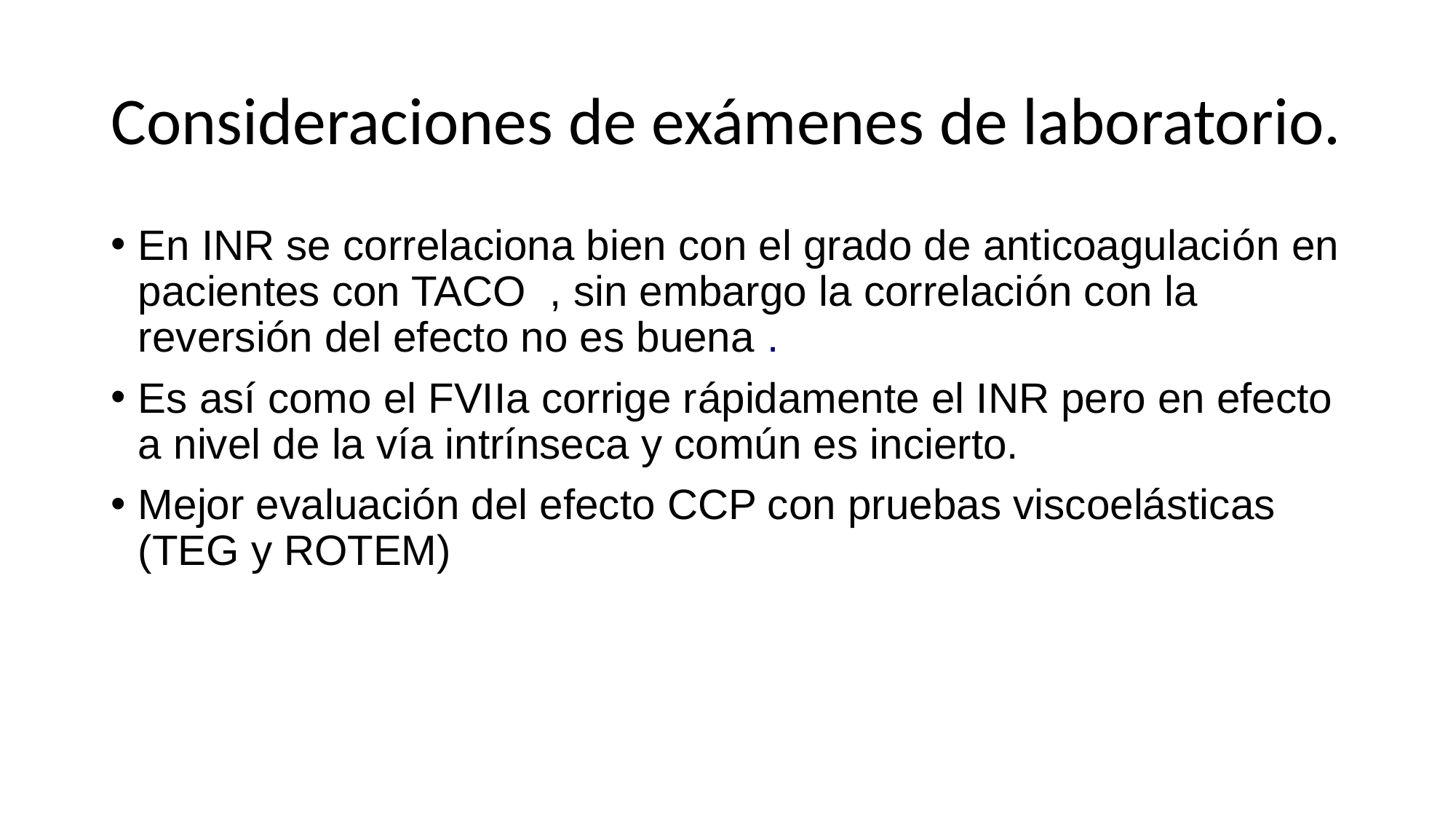

# Consideraciones de exámenes de laboratorio.
En INR se correlaciona bien con el grado de anticoagulación en pacientes con TACO  , sin embargo la correlación con la reversión del efecto no es buena .
Es así como el FVIIa corrige rápidamente el INR pero en efecto a nivel de la vía intrínseca y común es incierto.
Mejor evaluación del efecto CCP con pruebas viscoelásticas (TEG y ROTEM)